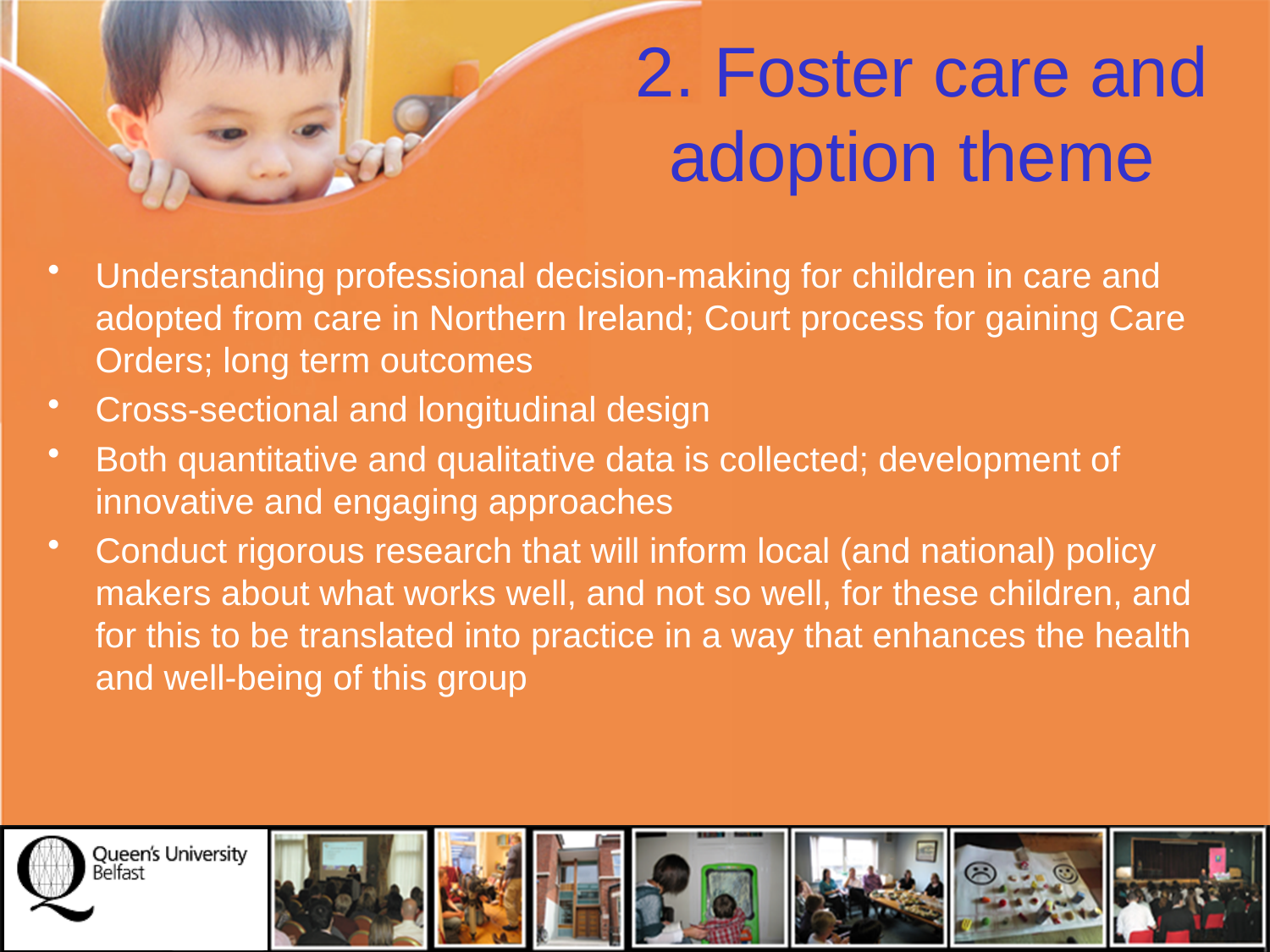

# 2. Foster care and adoption theme
Understanding professional decision-making for children in care and adopted from care in Northern Ireland; Court process for gaining Care Orders; long term outcomes
Cross-sectional and longitudinal design
Both quantitative and qualitative data is collected; development of innovative and engaging approaches
Conduct rigorous research that will inform local (and national) policy makers about what works well, and not so well, for these children, and for this to be translated into practice in a way that enhances the health and well-being of this group